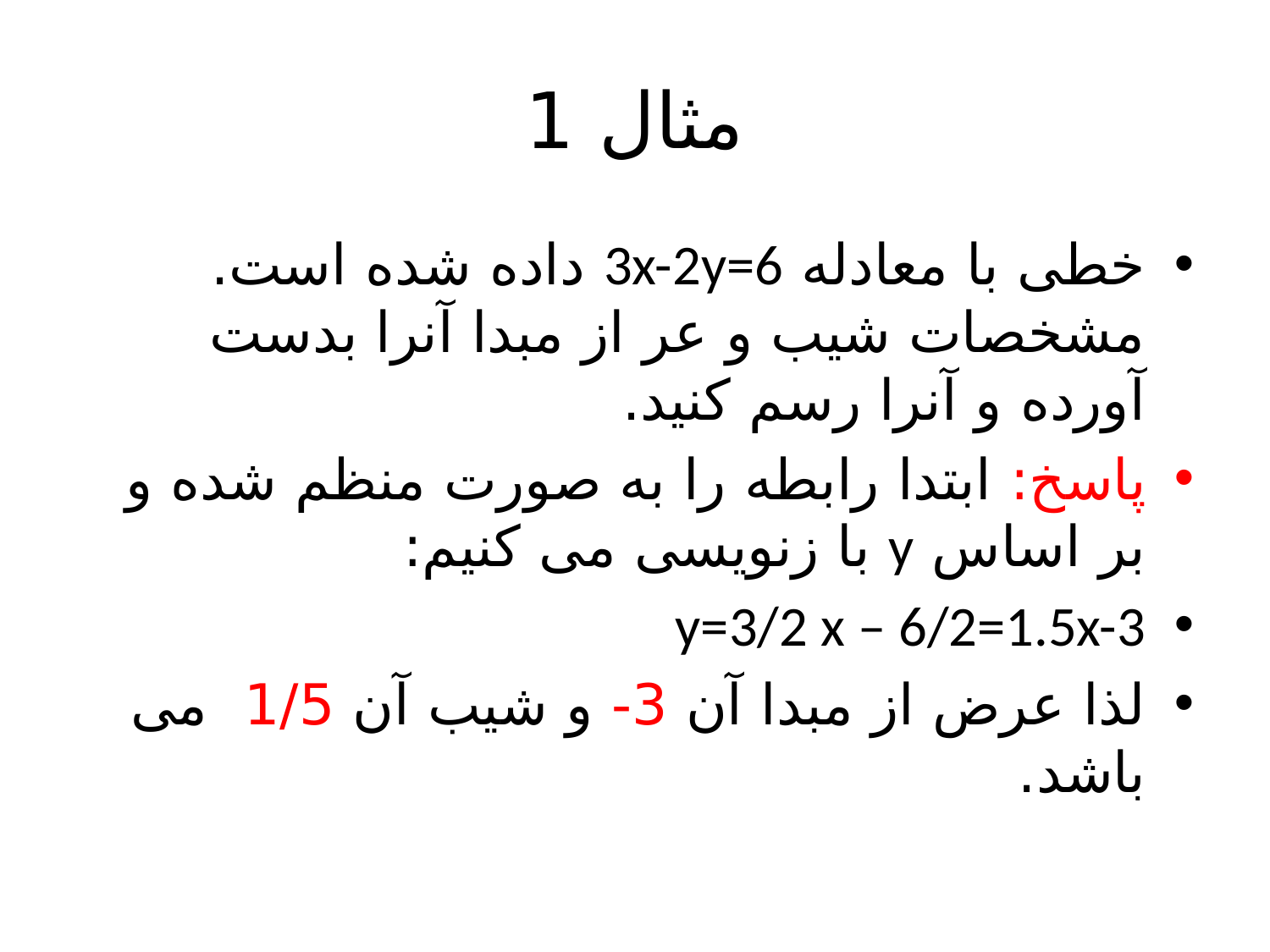

# مثال 1
خطی با معادله 3x-2y=6 داده شده است. مشخصات شیب و عر از مبدا آنرا بدست آورده و آنرا رسم کنید.
پاسخ: ابتدا رابطه را به صورت منظم شده و بر اساس y با زنویسی می کنیم:
y=3/2 x – 6/2=1.5x-3
لذا عرض از مبدا آن 3- و شیب آن 1/5  می باشد.